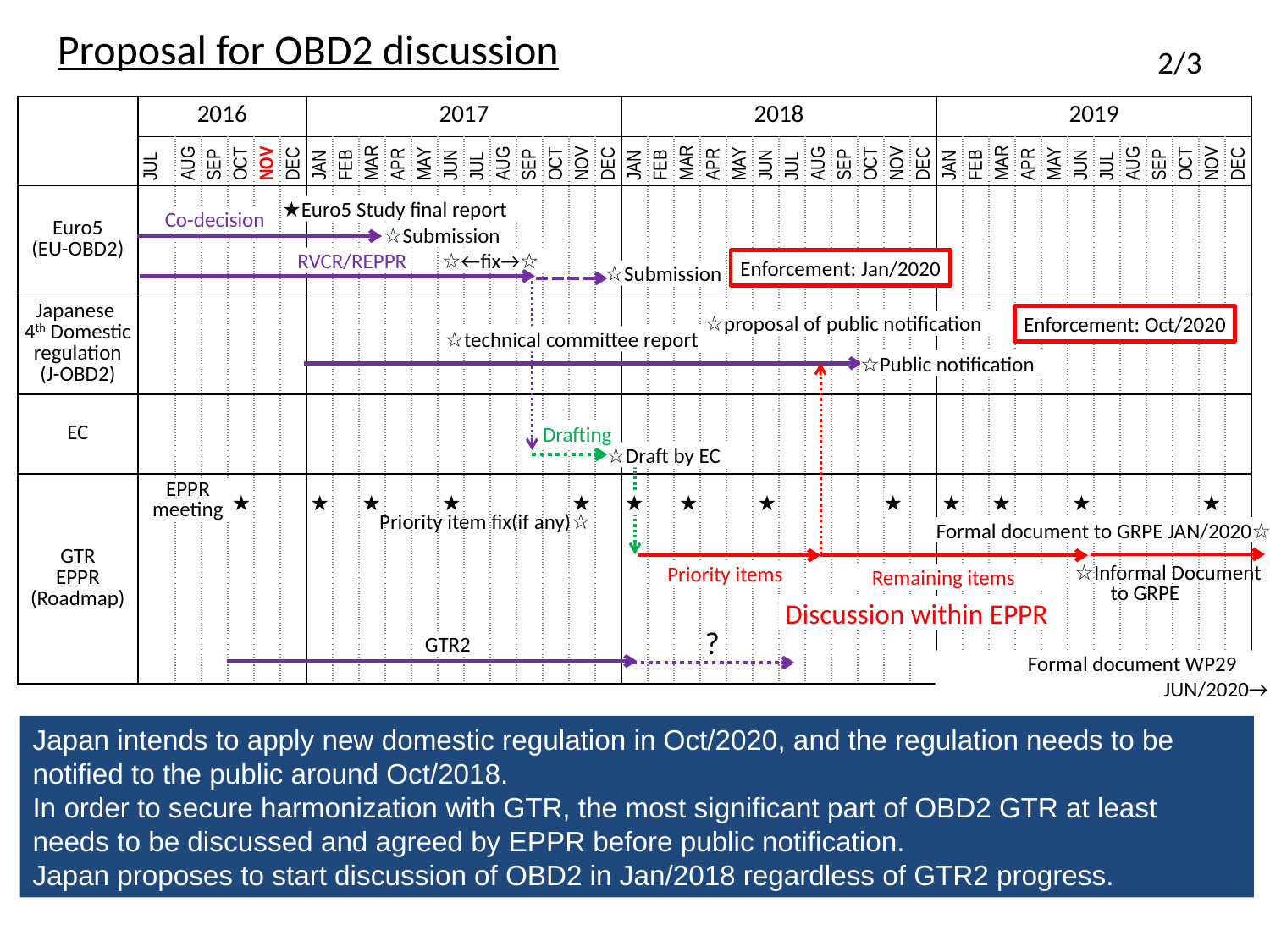

Proposal for OBD2 discussion
2/3
|  | 2016 |  |  |  |  |  | 2017 |  |  |  |  |  |  |  |  |  |  |  | 2018 |  |  |  |  |  |  |  |  |  |  |  | 2019 |  |  |  |  |  |  |  |  |  |  |  |
| --- | --- | --- | --- | --- | --- | --- | --- | --- | --- | --- | --- | --- | --- | --- | --- | --- | --- | --- | --- | --- | --- | --- | --- | --- | --- | --- | --- | --- | --- | --- | --- | --- | --- | --- | --- | --- | --- | --- | --- | --- | --- | --- |
|  | JUL | AUG | SEP | OCT | NOV | DEC | JAN | FEB | MAR | APR | MAY | JUN | JUL | AUG | SEP | OCT | NOV | DEC | JAN | FEB | MAR | APR | MAY | JUN | JUL | AUG | SEP | OCT | NOV | DEC | JAN | FEB | MAR | APR | MAY | JUN | JUL | AUG | SEP | OCT | NOV | DEC |
| Euro5 (EU-OBD2) |  |  |  |  |  |  |  |  |  |  |  |  |  |  |  |  |  |  |  |  |  |  |  |  |  |  |  |  |  |  |  |  |  |  |  |  |  |  |  |  |  |  |
| Japanese 4th Domestic regulation (J-OBD2) |  |  |  |  |  |  |  |  |  |  |  |  |  |  |  |  |  |  |  |  |  |  |  |  |  |  |  |  |  |  |  |  |  |  |  |  |  |  |  |  |  |  |
| EC |  |  |  |  |  |  |  |  |  |  |  |  |  |  |  |  |  |  |  |  |  |  |  |  |  |  |  |  |  |  |  |  |  |  |  |  |  |  |  |  |  |  |
| GTR EPPR (Roadmap) |  |  |  |  |  |  |  |  |  |  |  |  |  |  |  |  |  |  |  |  |  |  |  |  |  |  |  |  |  |  |  |  |  |  |  |  |  |  |  |  |  |  |
★Euro5 Study final report
Co-decision
☆Submission
RVCR/REPPR
☆←fix→☆
Enforcement: Jan/2020
☆Submission
Enforcement: Oct/2020
☆proposal of public notification
☆technical committee report
☆Public notification
Drafting
☆Draft by EC
EPPR meeting
★
★
★
★
★
★
★
★
★
★
★
★
★
Priority item fix(if any)☆
Formal document to GRPE JAN/2020☆
Priority items
Remaining items
☆Informal Document
　  to GRPE
Discussion within EPPR
?
GTR2
Formal document WP29　JUN/2020→
Japan intends to apply new domestic regulation in Oct/2020, and the regulation needs to be notified to the public around Oct/2018.
In order to secure harmonization with GTR, the most significant part of OBD2 GTR at least needs to be discussed and agreed by EPPR before public notification.
Japan proposes to start discussion of OBD2 in Jan/2018 regardless of GTR2 progress.